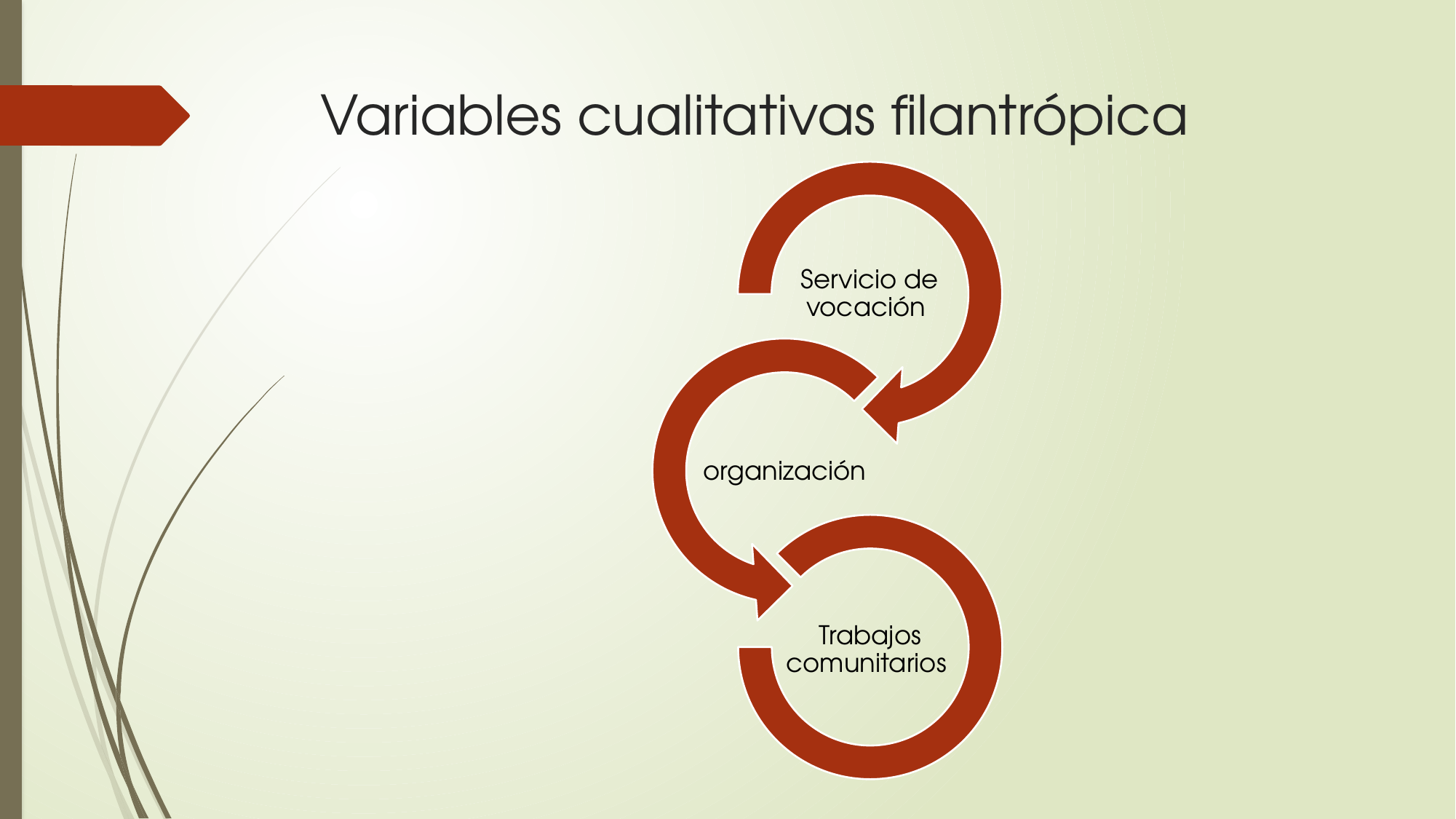

# Variables cualitativas filantrópica
Servicio de vocación
organización
Trabajos comunitarios